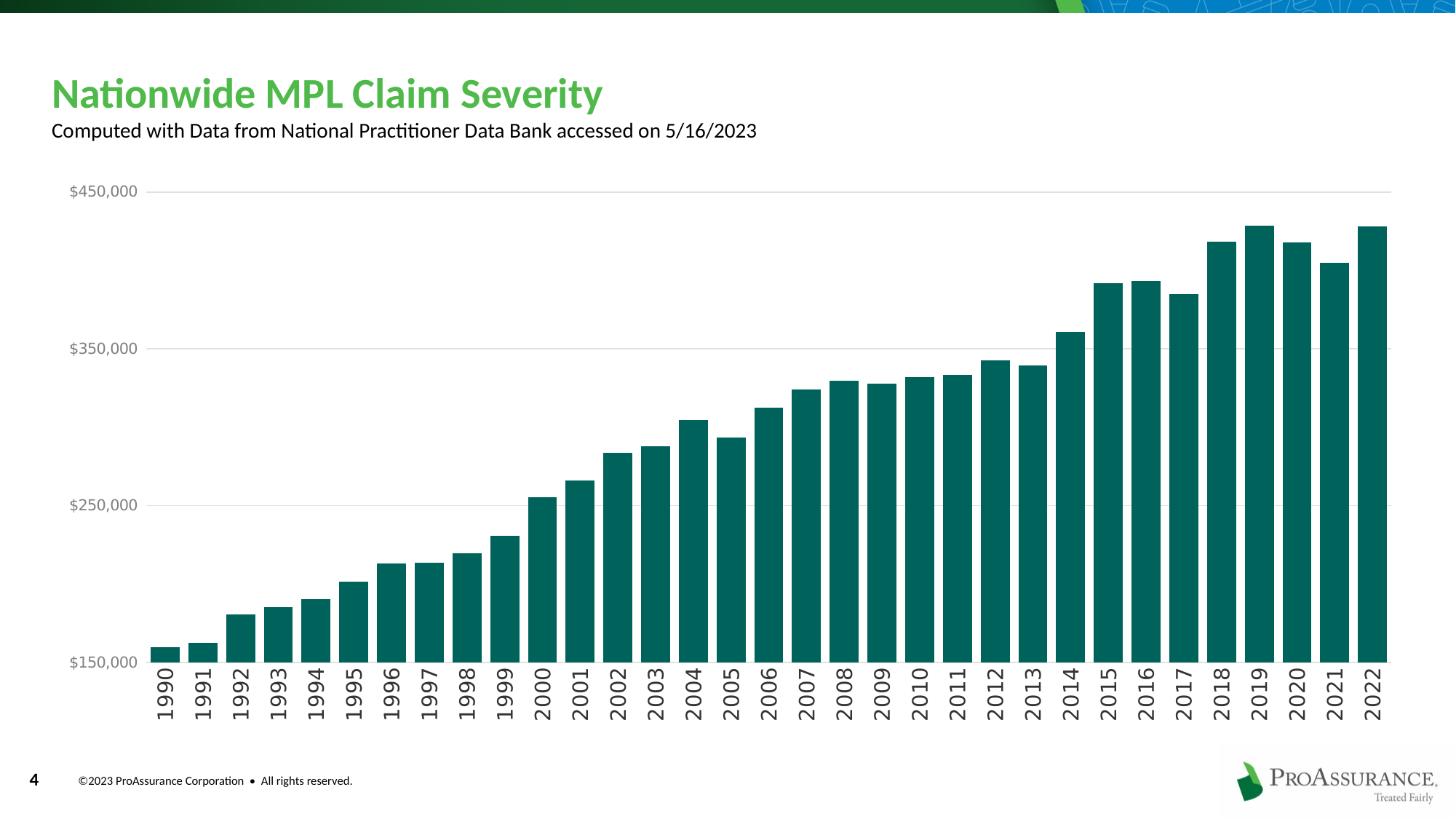

# Nationwide MPL Claim Severity
Computed with Data from National Practitioner Data Bank accessed on 5/16/2023

### Chart

| Category | Avg Indemnity/Year |
|---|---|
| 1990 | 160003.99760143913 |
| 1991 | 162813.84365968846 |
| 1992 | 180683.4184730084 |
| 1993 | 185427.85931874826 |
| 1994 | 190373.4939759036 |
| 1995 | 201397.88612342312 |
| 1996 | 213426.26712090662 |
| 1997 | 213737.02894593118 |
| 1998 | 219580.84248575004 |
| 1999 | 230639.3828451883 |
| 2000 | 255571.2893796687 |
| 2001 | 266142.96351451974 |
| 2002 | 283734.97159466246 |
| 2003 | 287720.2963747023 |
| 2004 | 304678.6526141765 |
| 2005 | 293344.3514029675 |
| 2006 | 312465.4966774578 |
| 2007 | 324146.9257386212 |
| 2008 | 329892.36430542776 |
| 2009 | 328032.96906834596 |
| 2010 | 332114.31461810827 |
| 2011 | 333611.5078555397 |
| 2012 | 342886.96378248616 |
| 2013 | 339505.95362439944 |
| 2014 | 360649.33664113906 |
| 2015 | 391976.79657580535 |
| 2016 | 393463.57537954574 |
| 2017 | 384896.38498733594 |
| 2018 | 418105.51835603785 |
| 2019 | 428762.26763653156 |
| 2020 | 417835.7474335536 |
| 2021 | 404938.7630128598 |
| 2022 | 428089.9842384296 |